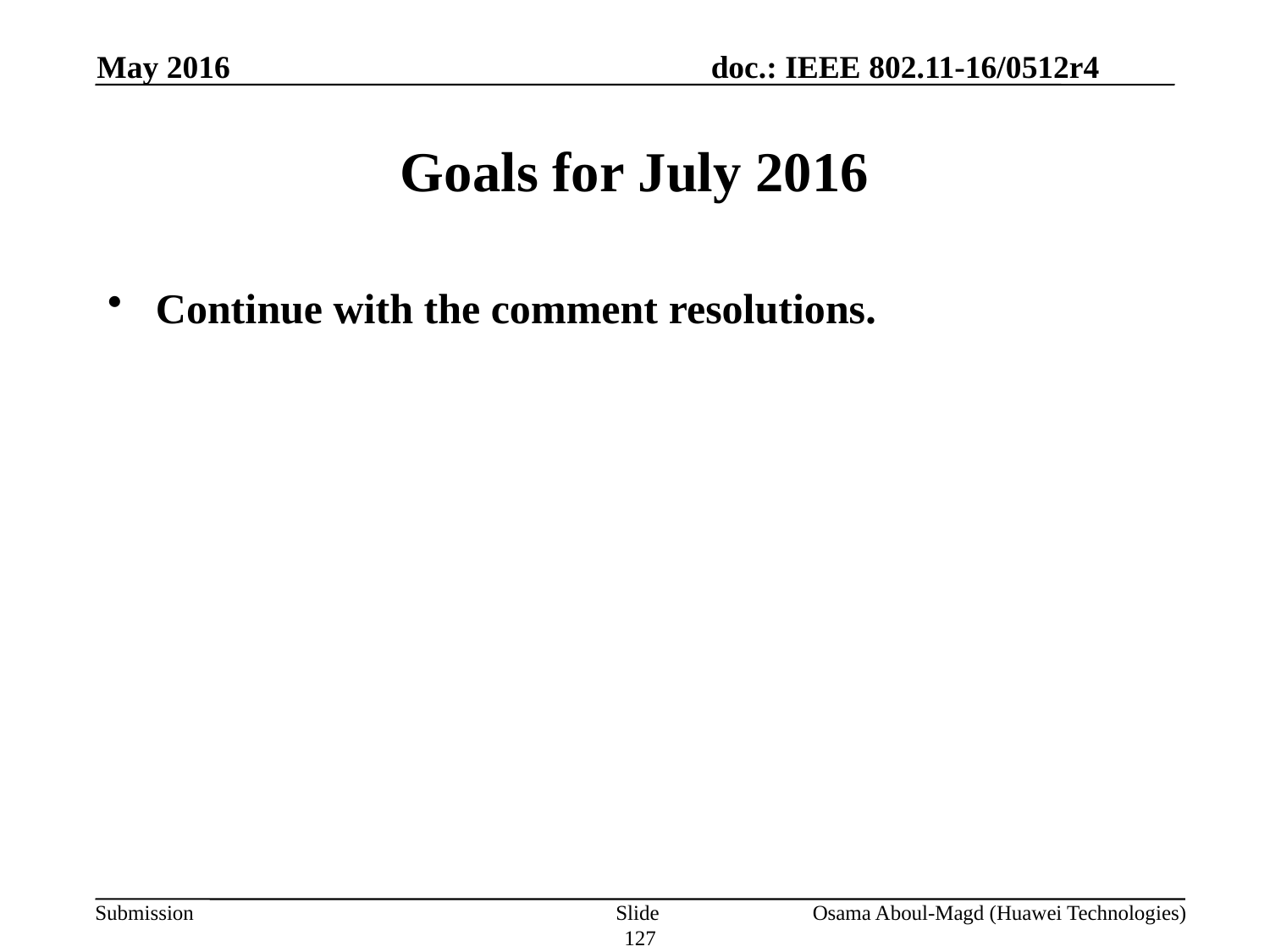

May 2016
# Goals for July 2016
Continue with the comment resolutions.
Slide 127
Osama Aboul-Magd (Huawei Technologies)